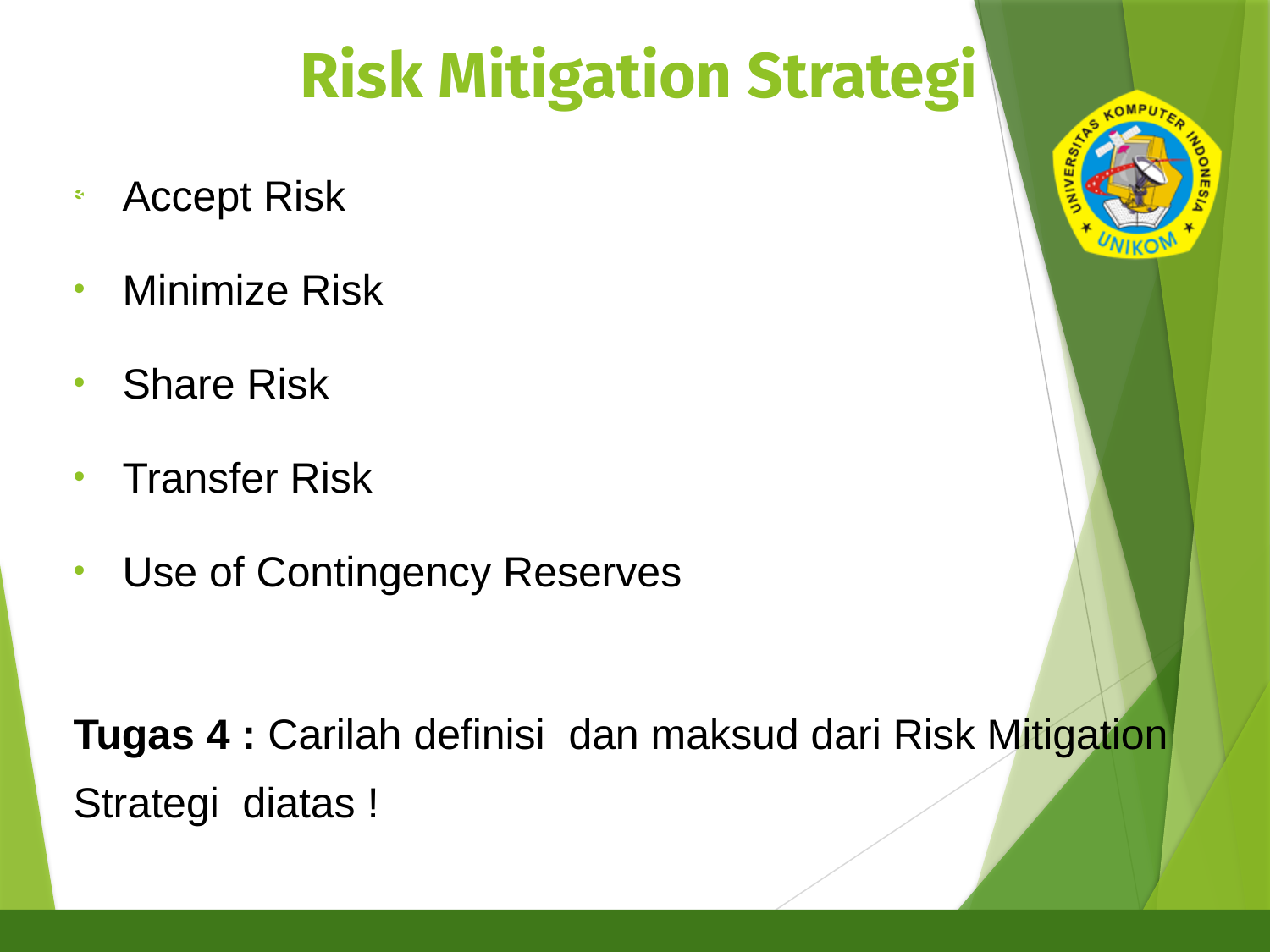

# Risk Mitigation Strategi
18
Accept Risk
Minimize Risk
Share Risk
Transfer Risk
Use of Contingency Reserves

Tugas 4 : Carilah definisi  dan maksud dari Risk Mitigation
Strategi  diatas !